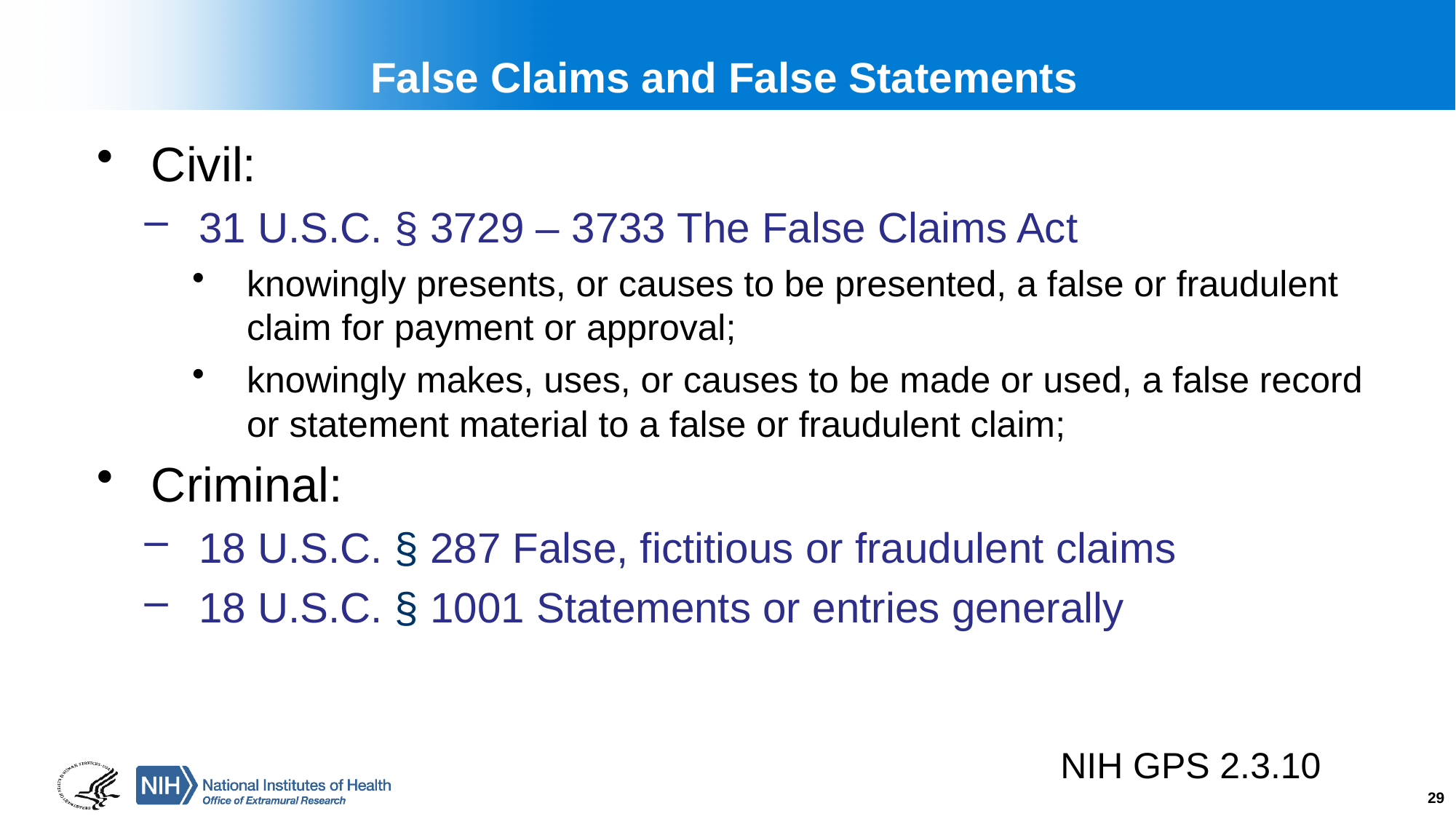

# False Claims and False Statements
Civil:
31 U.S.C. § 3729 – 3733 The False Claims Act
knowingly presents, or causes to be presented, a false or fraudulent claim for payment or approval;
knowingly makes, uses, or causes to be made or used, a false record or statement material to a false or fraudulent claim;
Criminal:
18 U.S.C. § 287 False, fictitious or fraudulent claims
18 U.S.C. § 1001 Statements or entries generally
NIH GPS 2.3.10
29